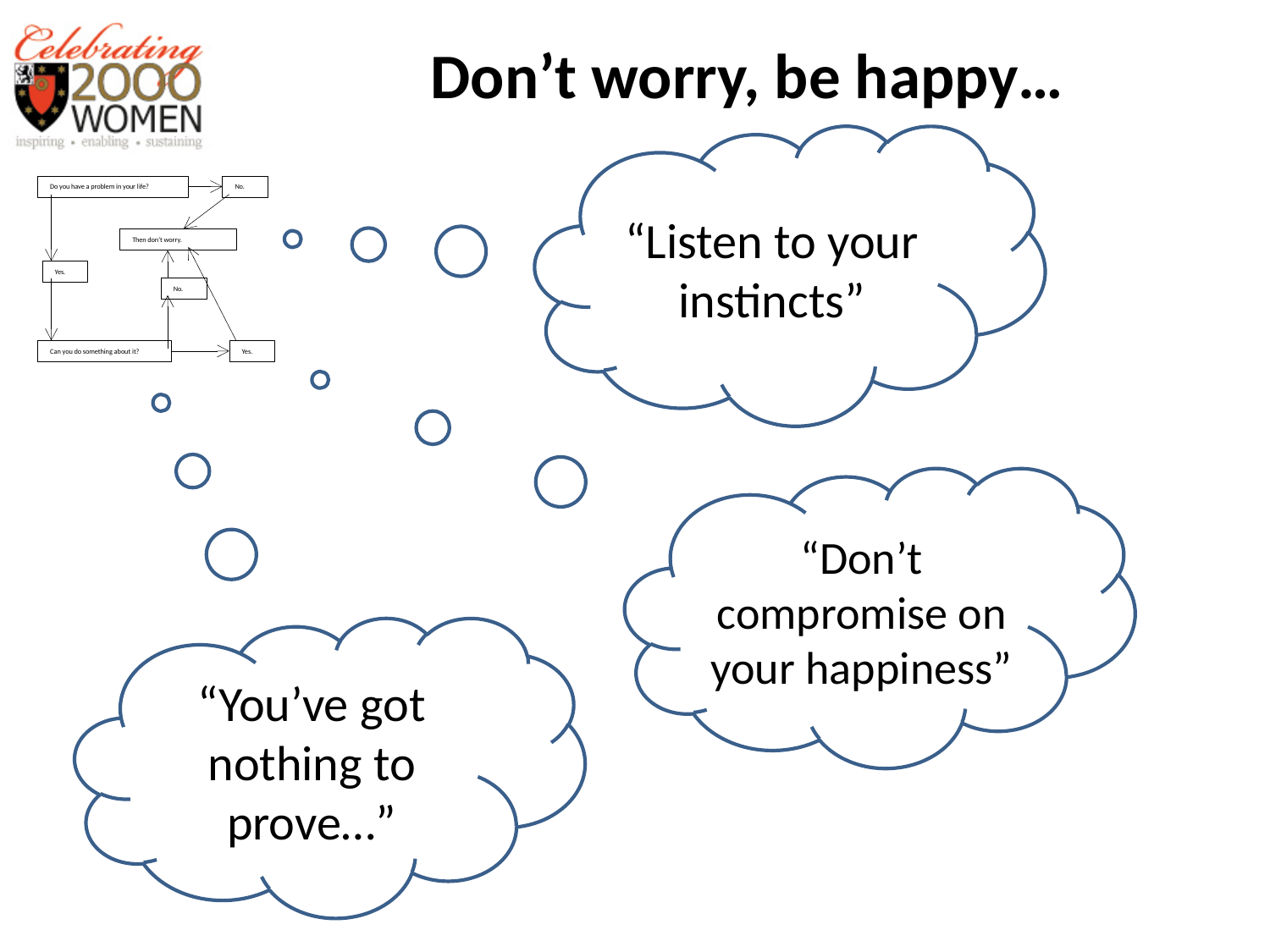

# Don’t worry, be happy…
“Listen to your instincts”
Do you have a problem in your life?
No.
Then don’t worry.
Yes.
No.
Can you do something about it?
Yes.
“Don’t compromise on your happiness”
“You’ve got nothing to prove…”